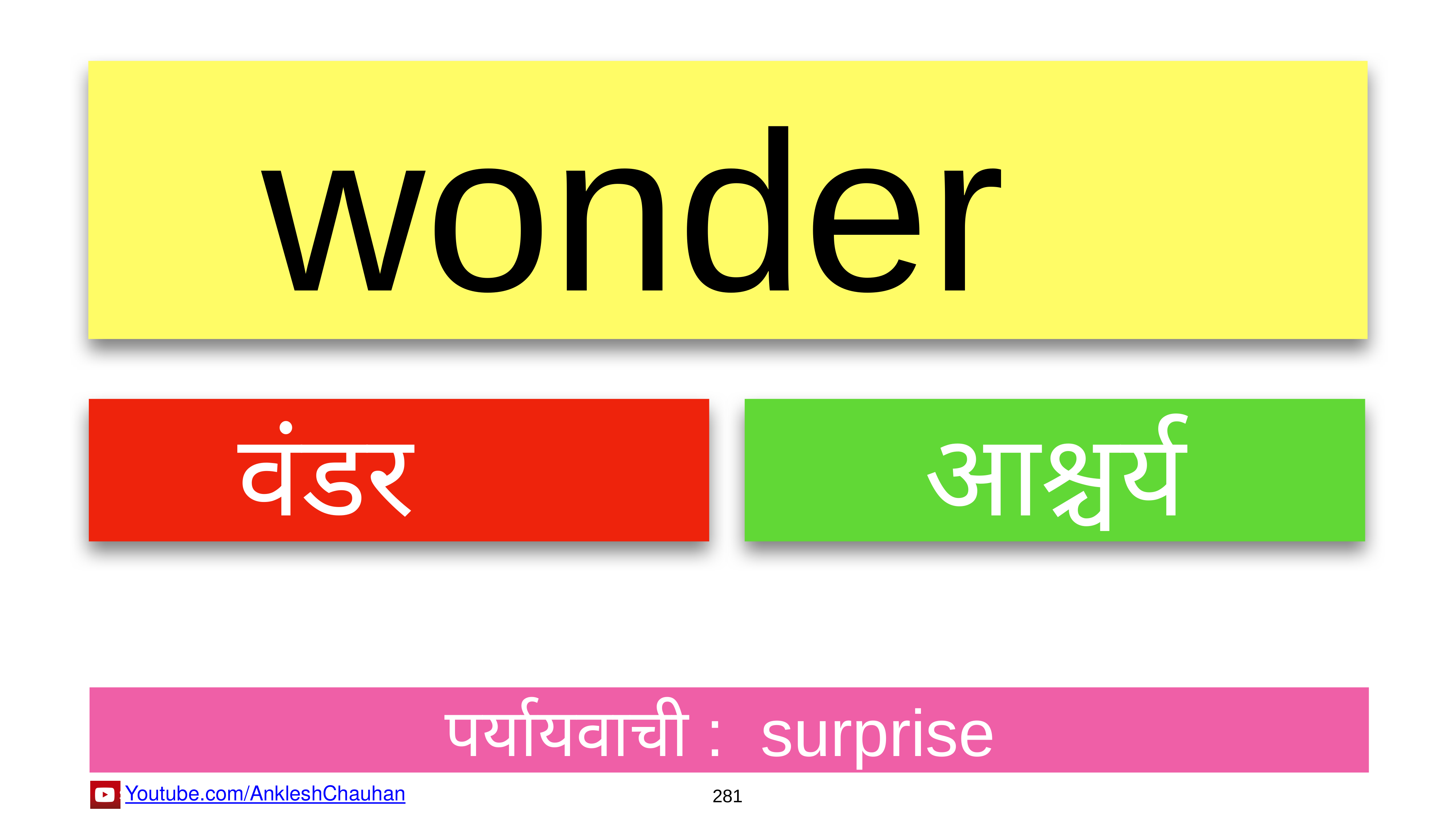

wonder
वंडर
आश्चर्य
पर्यायवाची :  surprise
281